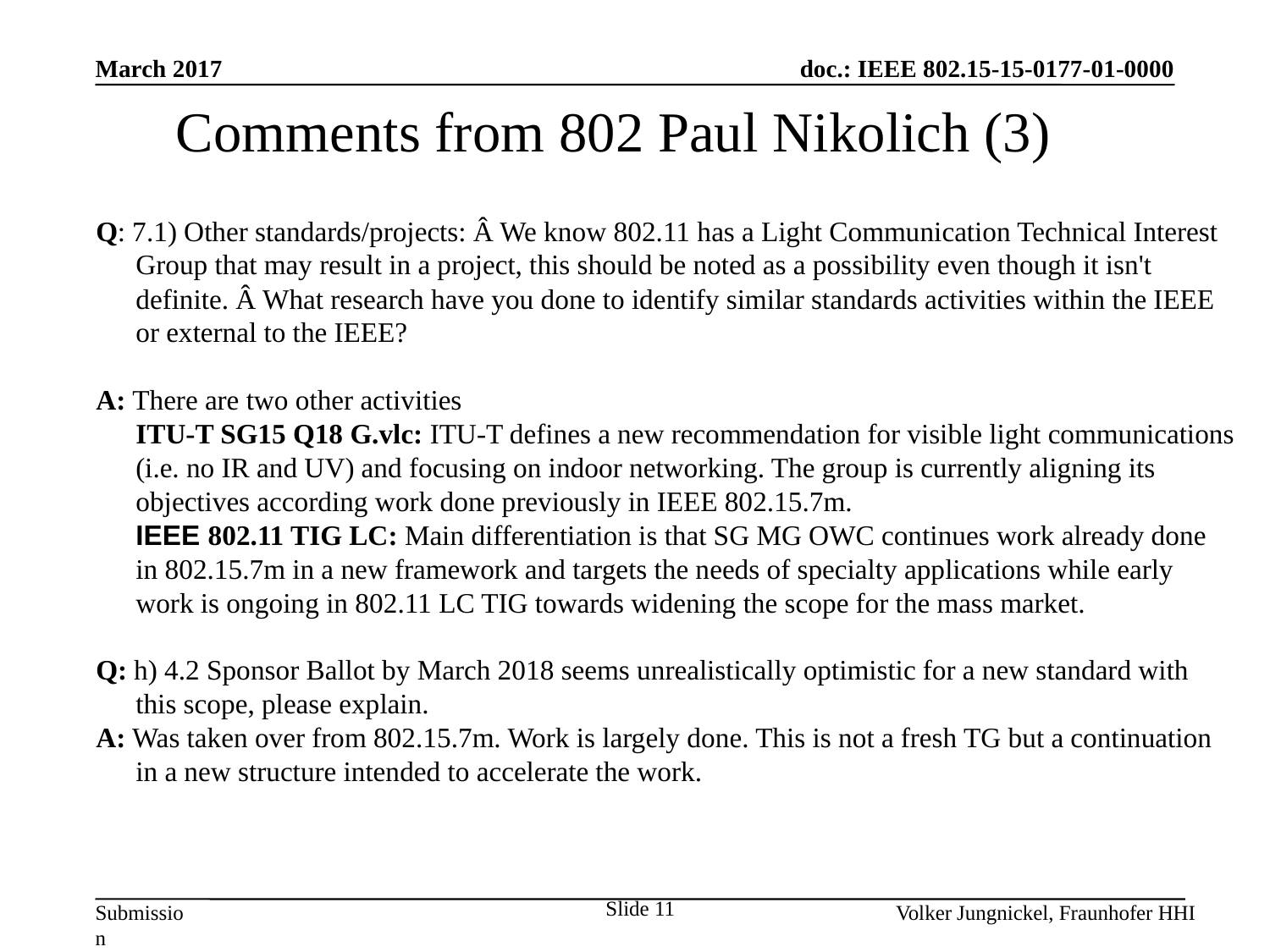

March 2017
Comments from 802 Paul Nikolich (3)
Q: 7.1) Other standards/projects: Â We know 802.11 has a Light Communication Technical Interest Group that may result in a project, this should be noted as a possibility even though it isn't definite. Â What research have you done to identify similar standards activities within the IEEE or external to the IEEE?
A: There are two other activities
	ITU-T SG15 Q18 G.vlc: ITU-T defines a new recommendation for visible light communications (i.e. no IR and UV) and focusing on indoor networking. The group is currently aligning its objectives according work done previously in IEEE 802.15.7m.
	IEEE 802.11 TIG LC: Main differentiation is that SG MG OWC continues work already done in 802.15.7m in a new framework and targets the needs of specialty applications while early work is ongoing in 802.11 LC TIG towards widening the scope for the mass market.

Q: h) 4.2 Sponsor Ballot by March 2018 seems unrealistically optimistic for a new standard with this scope, please explain.
A: Was taken over from 802.15.7m. Work is largely done. This is not a fresh TG but a continuation in a new structure intended to accelerate the work.

Slide 11
Volker Jungnickel, Fraunhofer HHI